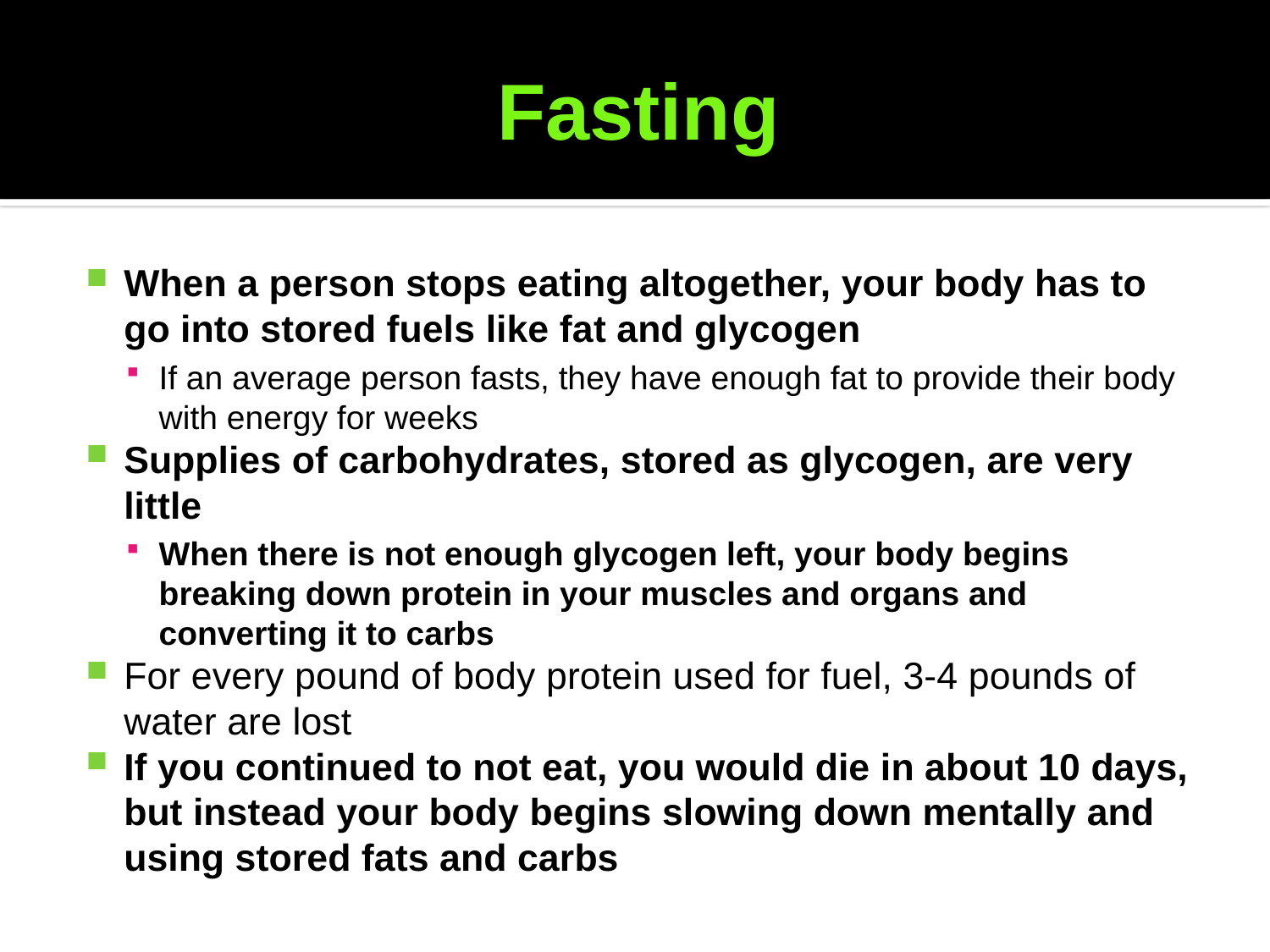

# Fasting
When a person stops eating altogether, your body has to go into stored fuels like fat and glycogen
If an average person fasts, they have enough fat to provide their body with energy for weeks
Supplies of carbohydrates, stored as glycogen, are very little
When there is not enough glycogen left, your body begins breaking down protein in your muscles and organs and converting it to carbs
For every pound of body protein used for fuel, 3-4 pounds of water are lost
If you continued to not eat, you would die in about 10 days, but instead your body begins slowing down mentally and using stored fats and carbs